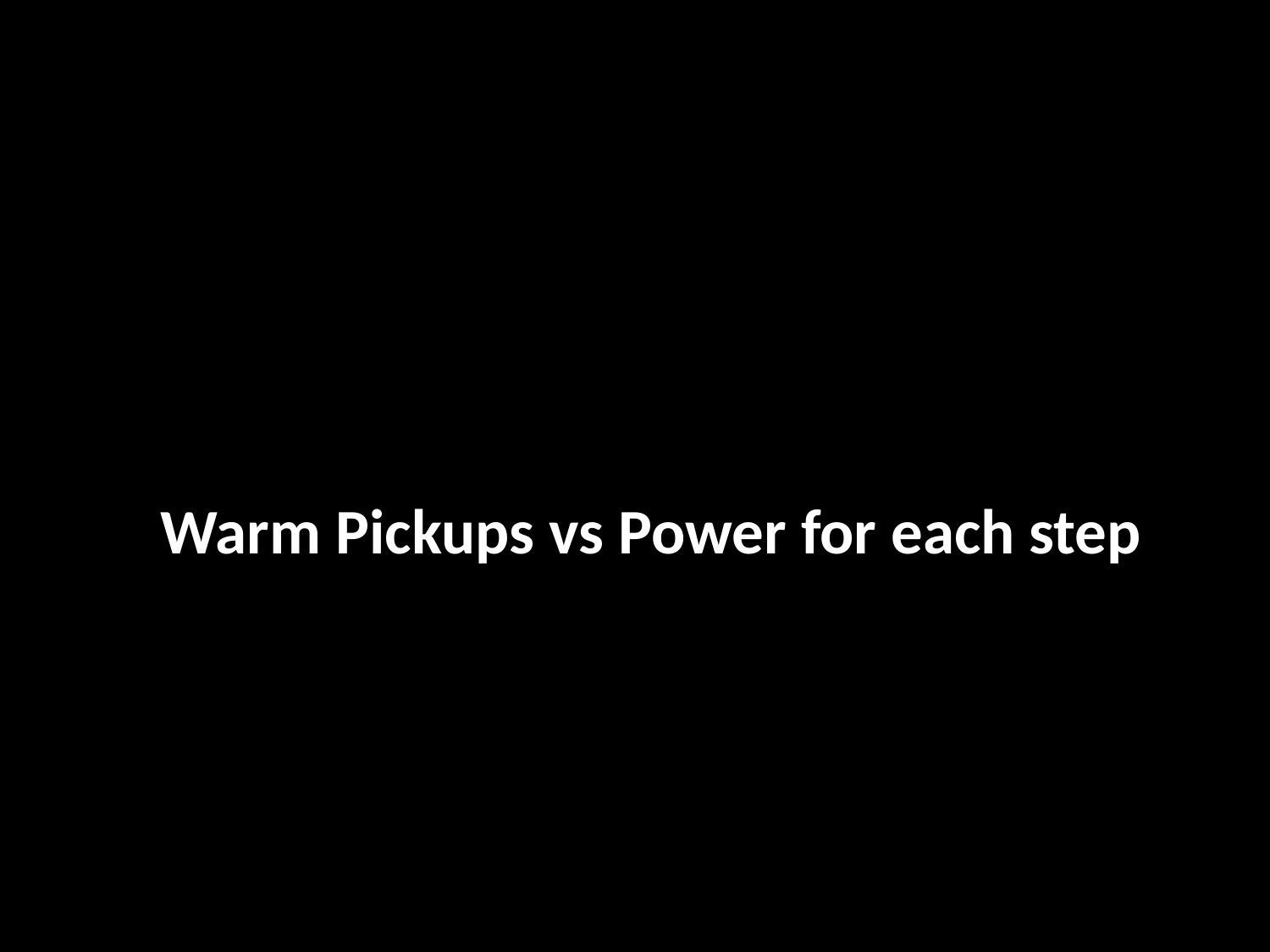

# Warm Pickups vs Power for each step